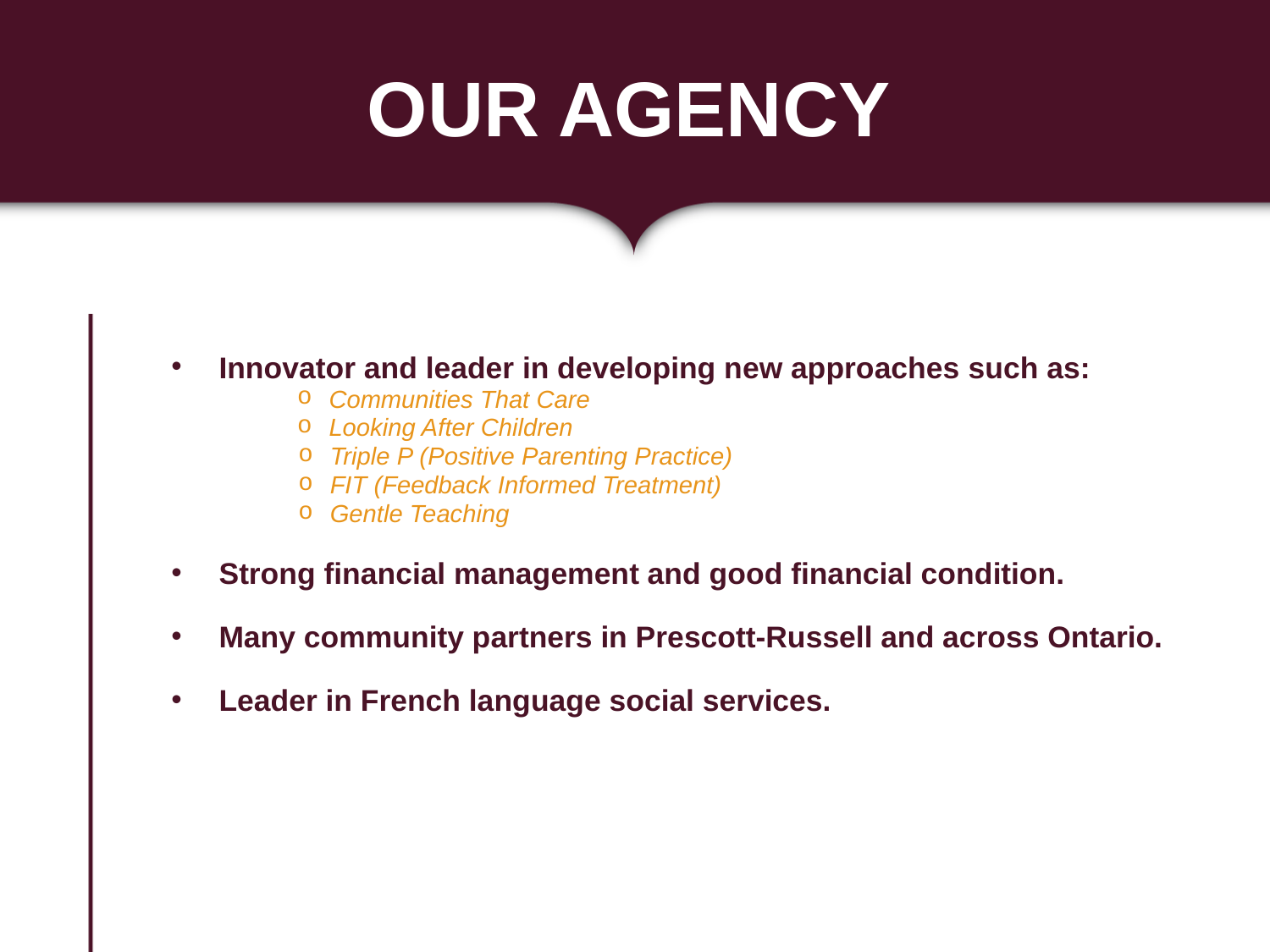

Our agency
Innovator and leader in developing new approaches such as:
Communities That Care
Looking After Children
Triple P (Positive Parenting Practice)
FIT (Feedback Informed Treatment)
Gentle Teaching

Strong financial management and good financial condition.

Many community partners in Prescott-Russell and across Ontario.

Leader in French language social services.